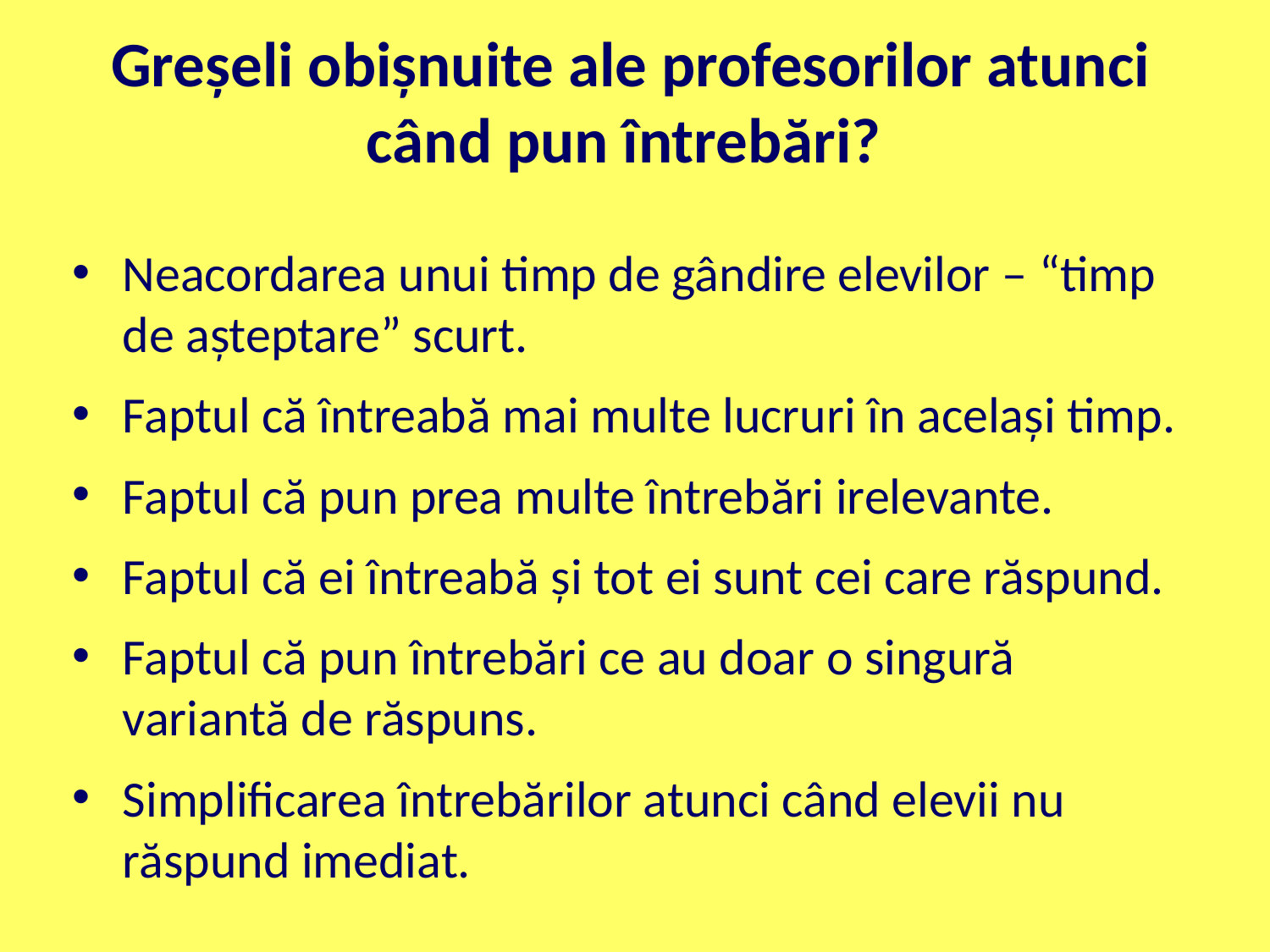

# Greşeli obişnuite ale profesorilor atunci când pun întrebări?
Neacordarea unui timp de gândire elevilor – “timp de aşteptare” scurt.
Faptul că întreabă mai multe lucruri în acelaşi timp.
Faptul că pun prea multe întrebări irelevante.
Faptul că ei întreabă şi tot ei sunt cei care răspund.
Faptul că pun întrebări ce au doar o singură variantă de răspuns.
Simplificarea întrebărilor atunci când elevii nu răspund imediat.